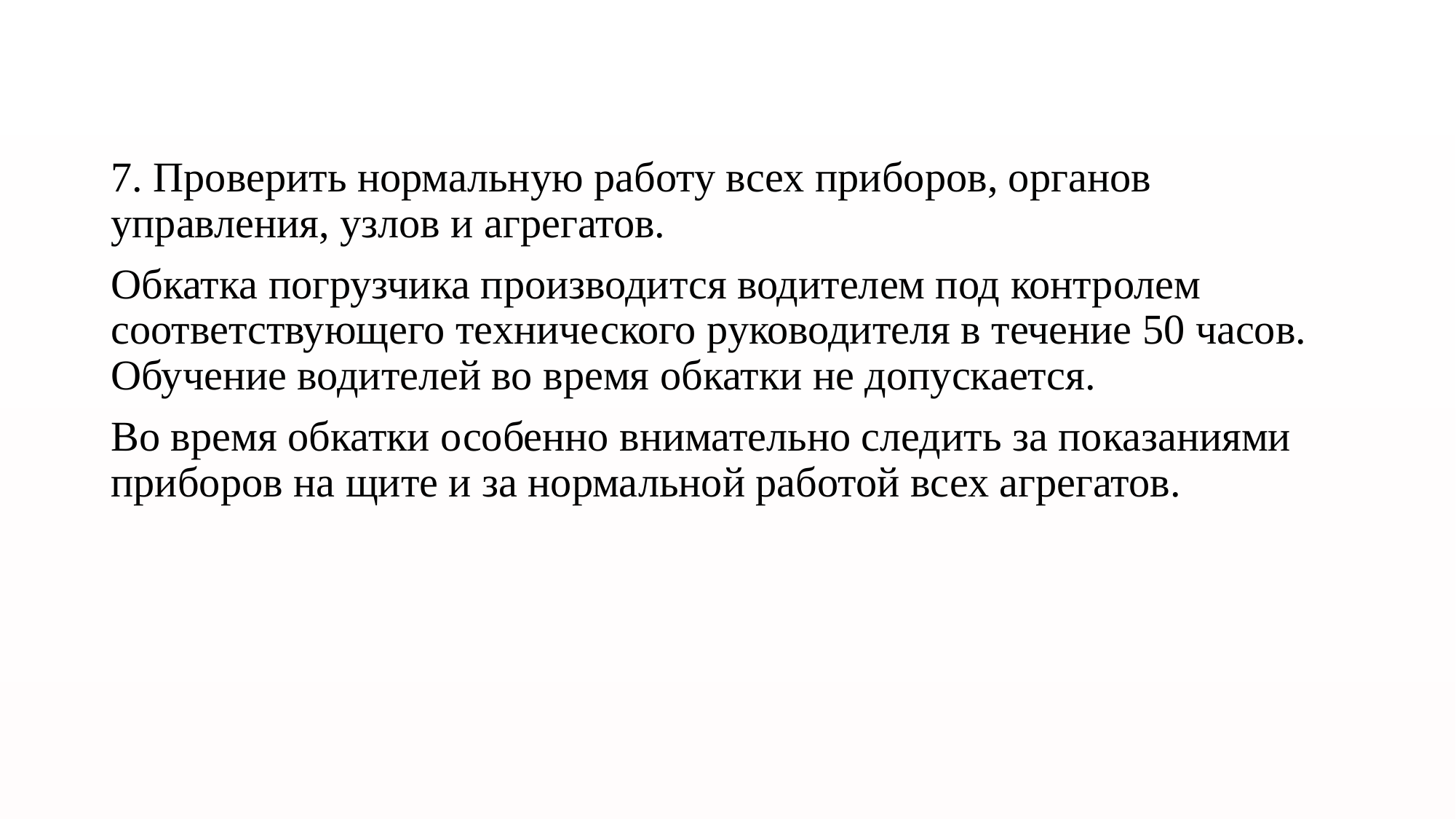

7. Проверить нормальную работу всех приборов, органов управления, узлов и агрегатов.
Обкатка погрузчика производится водителем под контролем соответствующего технического руководителя в течение 50 часов. Обучение водителей во время обкатки не допускается.
Во время обкатки особенно внимательно следить за показаниями приборов на щите и за нормальной работой всех агрегатов.